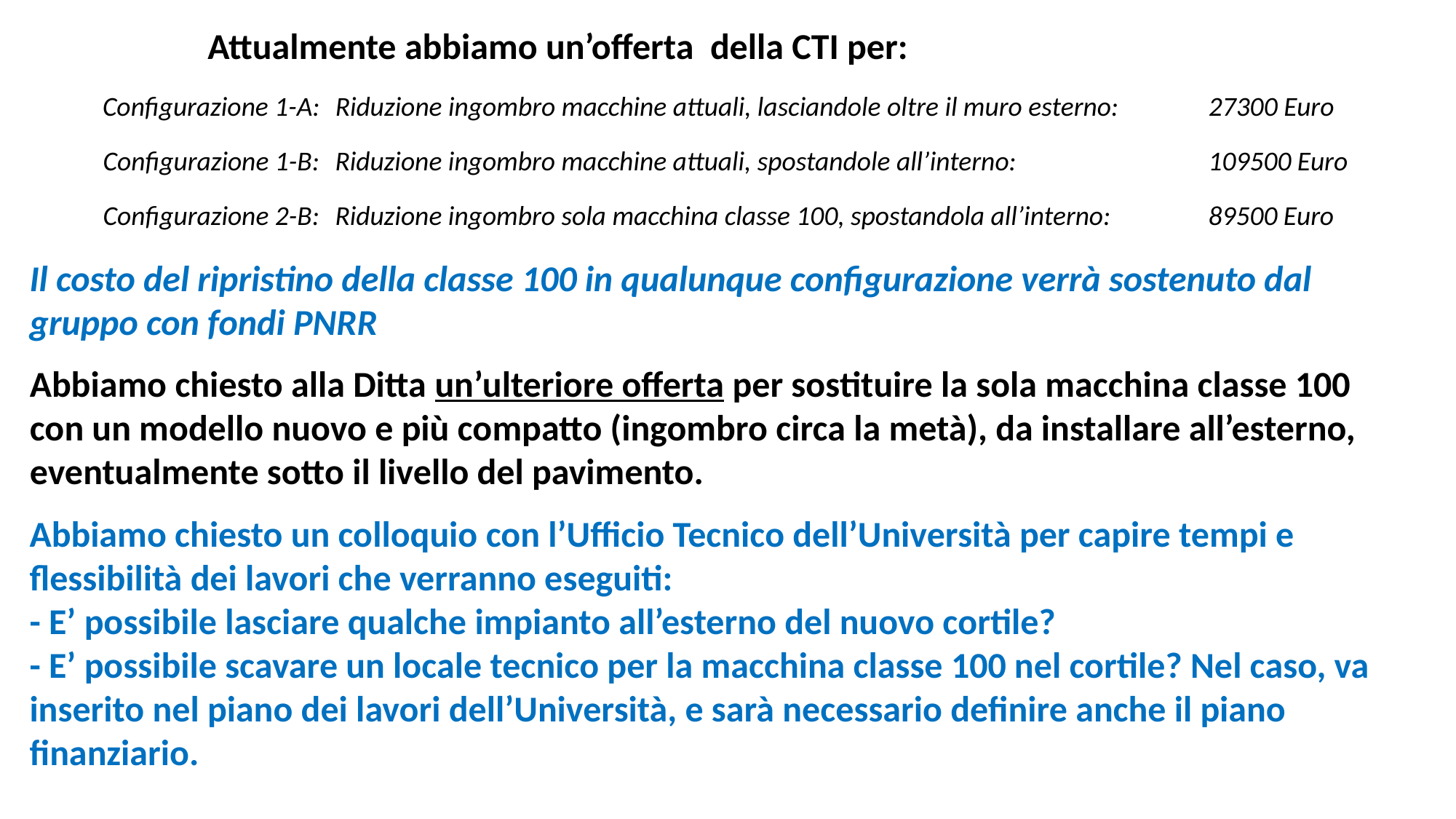

Attualmente abbiamo un’offerta  della CTI per:
Configurazione 1-A:
Riduzione ingombro macchine attuali, lasciandole oltre il muro esterno:  	27300 Euro
Configurazione 1-B:
Riduzione ingombro macchine attuali, spostandole all’interno:  		109500 Euro
Configurazione 2-B:
Riduzione ingombro sola macchina classe 100, spostandola all’interno:  	89500 Euro
Il costo del ripristino della classe 100 in qualunque configurazione verrà sostenuto dal gruppo con fondi PNRR
Abbiamo chiesto alla Ditta un’ulteriore offerta per sostituire la sola macchina classe 100 con un modello nuovo e più compatto (ingombro circa la metà), da installare all’esterno, eventualmente sotto il livello del pavimento.
Abbiamo chiesto un colloquio con l’Ufficio Tecnico dell’Università per capire tempi e flessibilità dei lavori che verranno eseguiti:
- E’ possibile lasciare qualche impianto all’esterno del nuovo cortile?
- E’ possibile scavare un locale tecnico per la macchina classe 100 nel cortile? Nel caso, va inserito nel piano dei lavori dell’Università, e sarà necessario definire anche il piano finanziario.